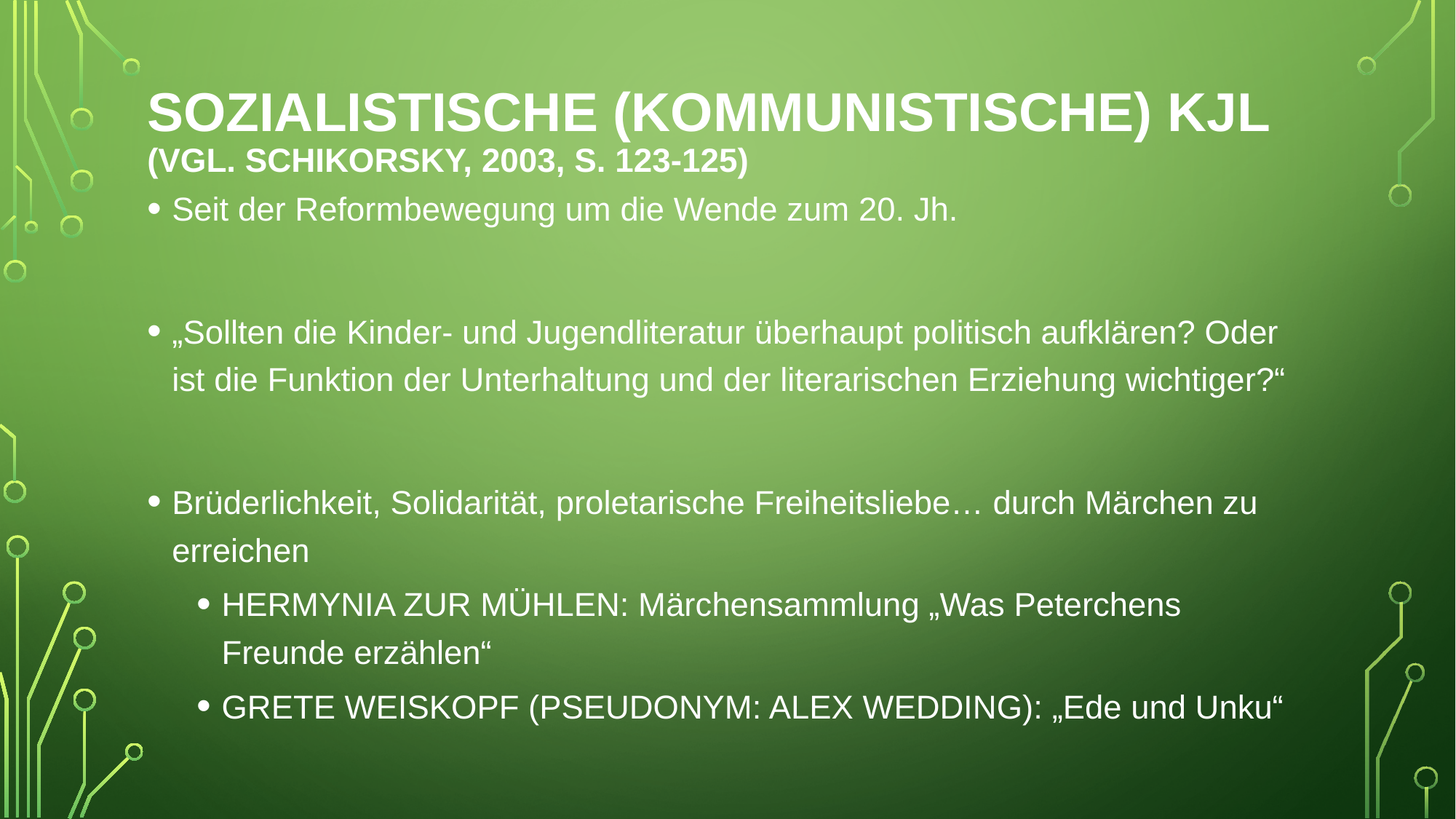

# Sozialistische (kommunistische) kjl (vgl. Schikorsky, 2003, S. 123-125)
Seit der Reformbewegung um die Wende zum 20. Jh.

„Sollten die Kinder- und Jugendliteratur überhaupt politisch aufklären? Oder ist die Funktion der Unterhaltung und der literarischen Erziehung wichtiger?“

Brüderlichkeit, Solidarität, proletarische Freiheitsliebe… durch Märchen zu erreichen
HERMYNIA ZUR MÜHLEN: Märchensammlung „Was Peterchens Freunde erzählen“
GRETE WEISKOPF (PSEUDONYM: ALEX WEDDING): „Ede und Unku“